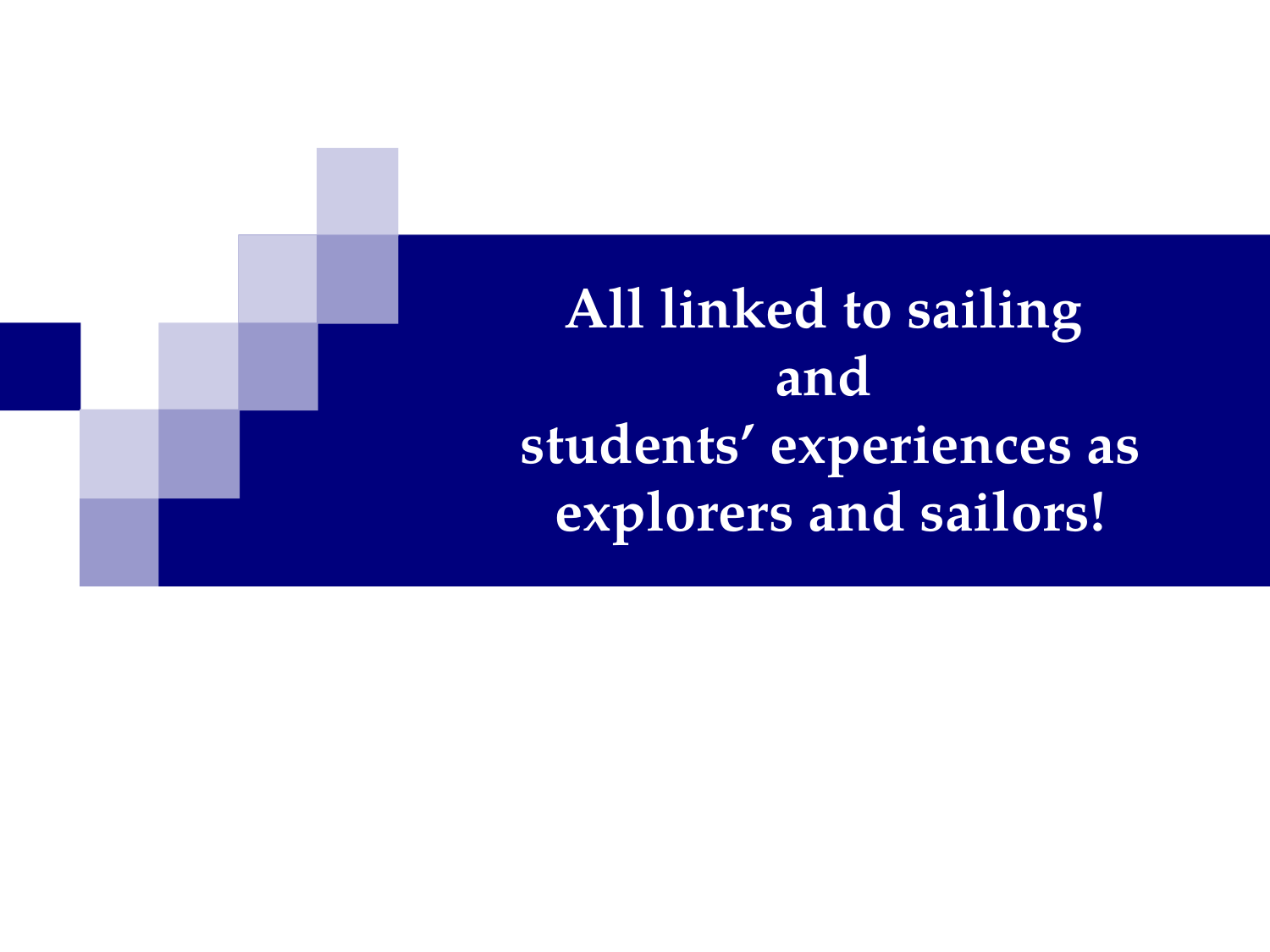

# All linked to sailing and students’ experiences as explorers and sailors!